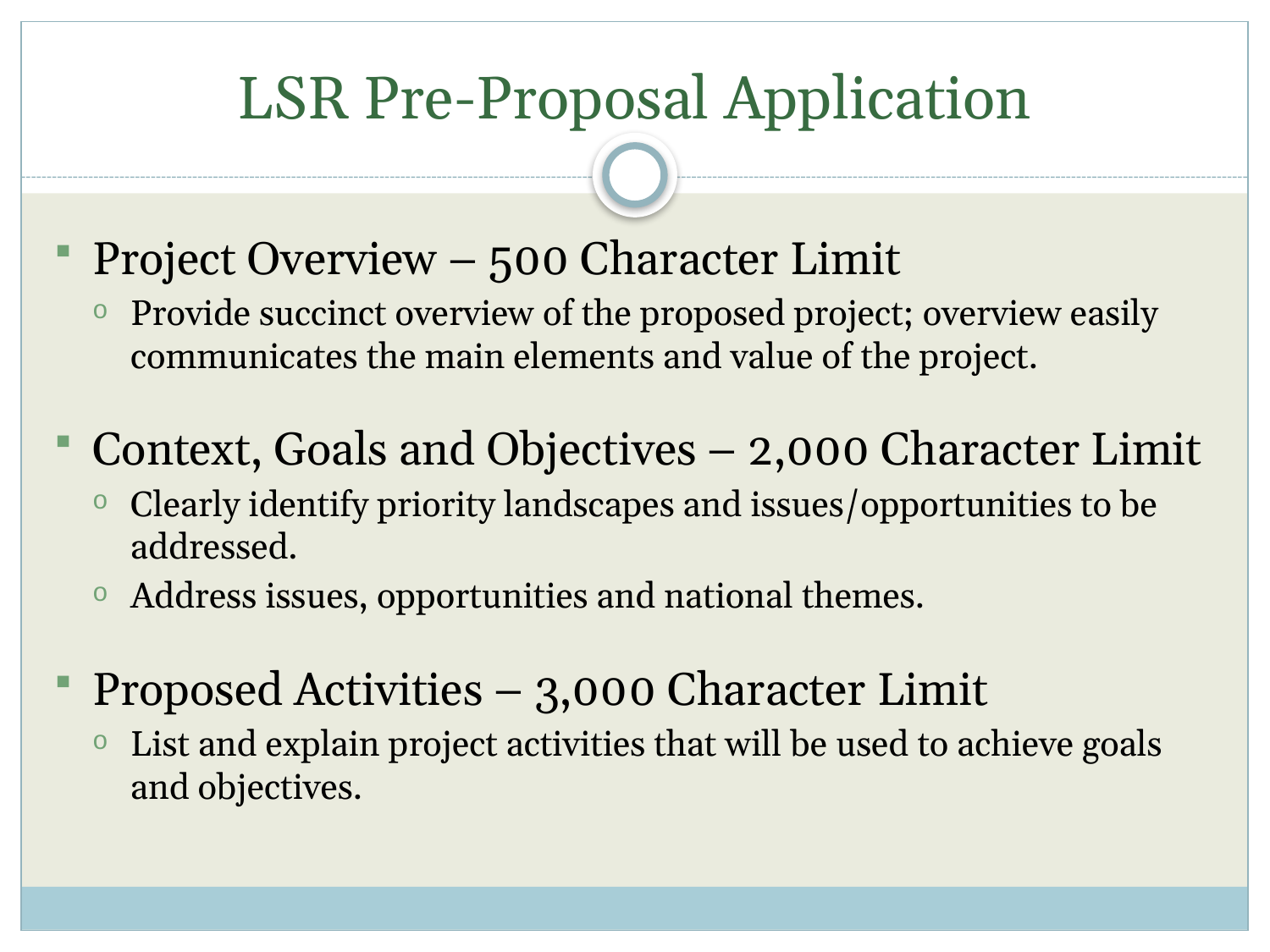

# LSR Pre-Proposal Application
Project Overview – 500 Character Limit
Provide succinct overview of the proposed project; overview easily communicates the main elements and value of the project.

Context, Goals and Objectives – 2,000 Character Limit
Clearly identify priority landscapes and issues/opportunities to be addressed.
Address issues, opportunities and national themes.

Proposed Activities – 3,000 Character Limit
List and explain project activities that will be used to achieve goals and objectives.